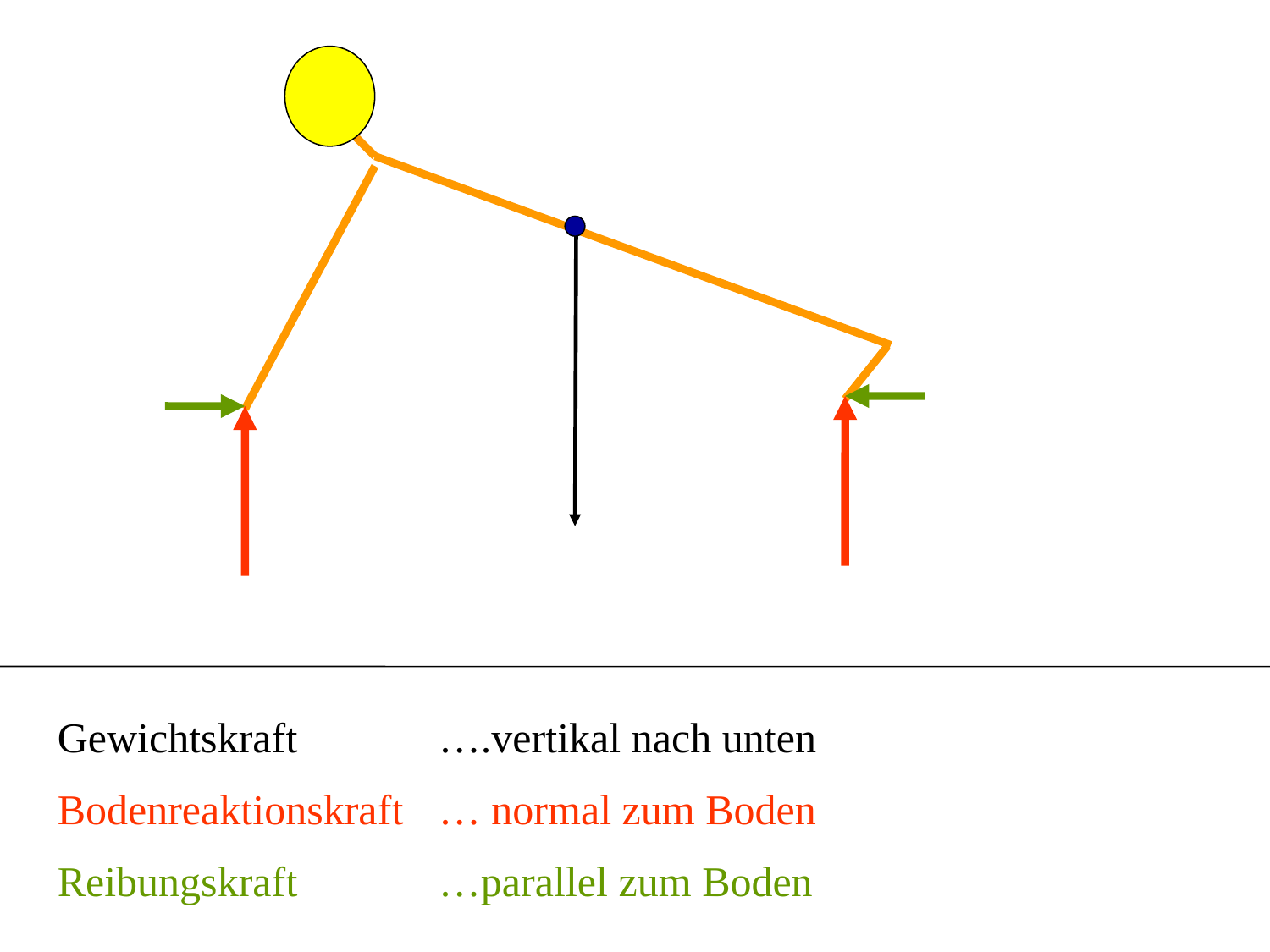

Gewichtskraft   	….vertikal nach unten
Bodenreaktionskraft 	… normal zum Boden
Reibungskraft 		…parallel zum Boden